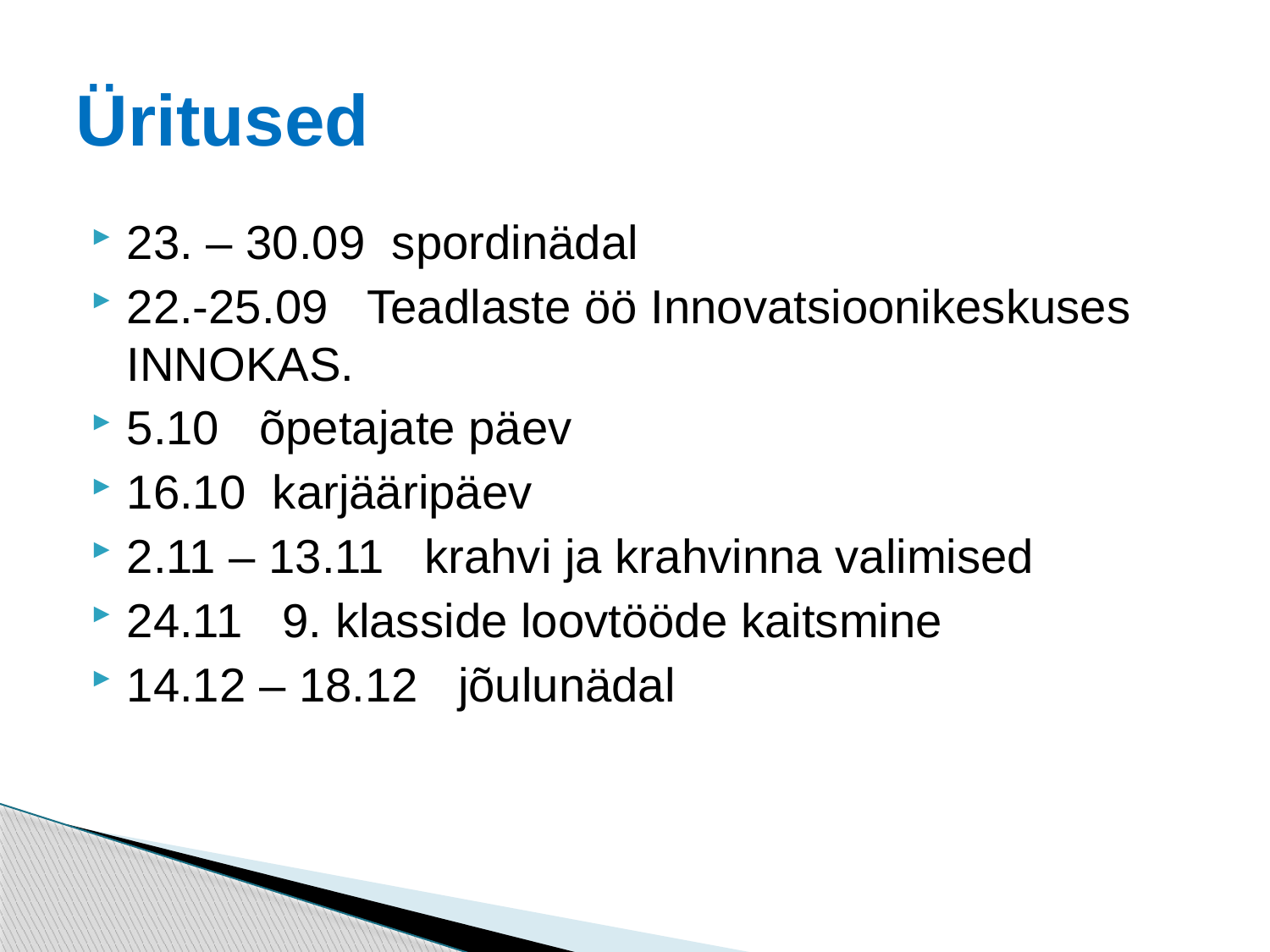

# Üritused
23. – 30.09  spordinädal
22.-25.09   Teadlaste öö Innovatsioonikeskuses INNOKAS.
5.10   õpetajate päev
16.10  karjääripäev
2.11 – 13.11   krahvi ja krahvinna valimised
24.11   9. klasside loovtööde kaitsmine
14.12 – 18.12   jõulunädal